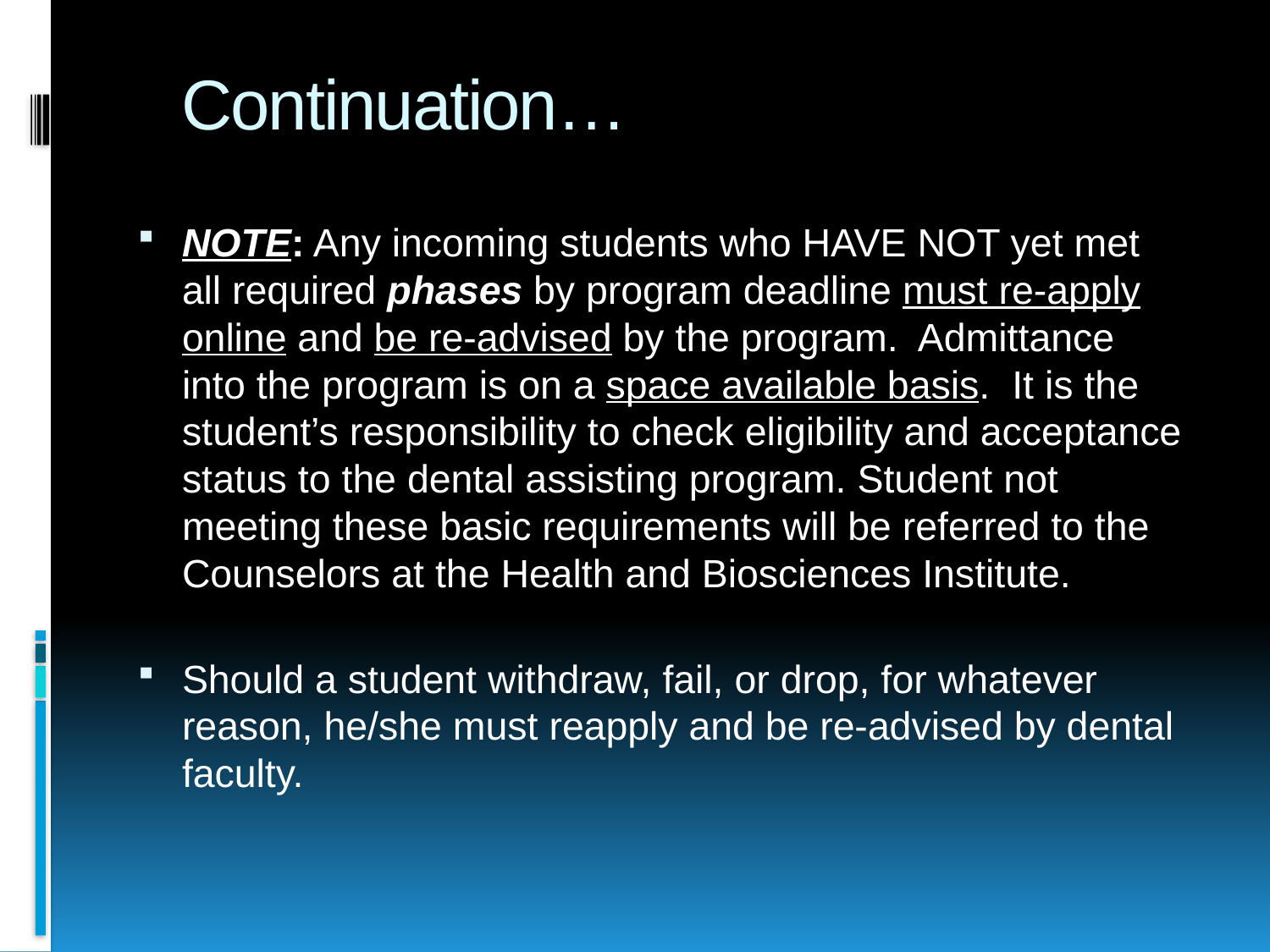

# Continuation…
NOTE: Any incoming students who HAVE NOT yet met all required phases by program deadline must re-apply online and be re-advised by the program.  Admittance into the program is on a space available basis.  It is the student’s responsibility to check eligibility and acceptance status to the dental assisting program. Student not meeting these basic requirements will be referred to the Counselors at the Health and Biosciences Institute.
Should a student withdraw, fail, or drop, for whatever reason, he/she must reapply and be re-advised by dental faculty.